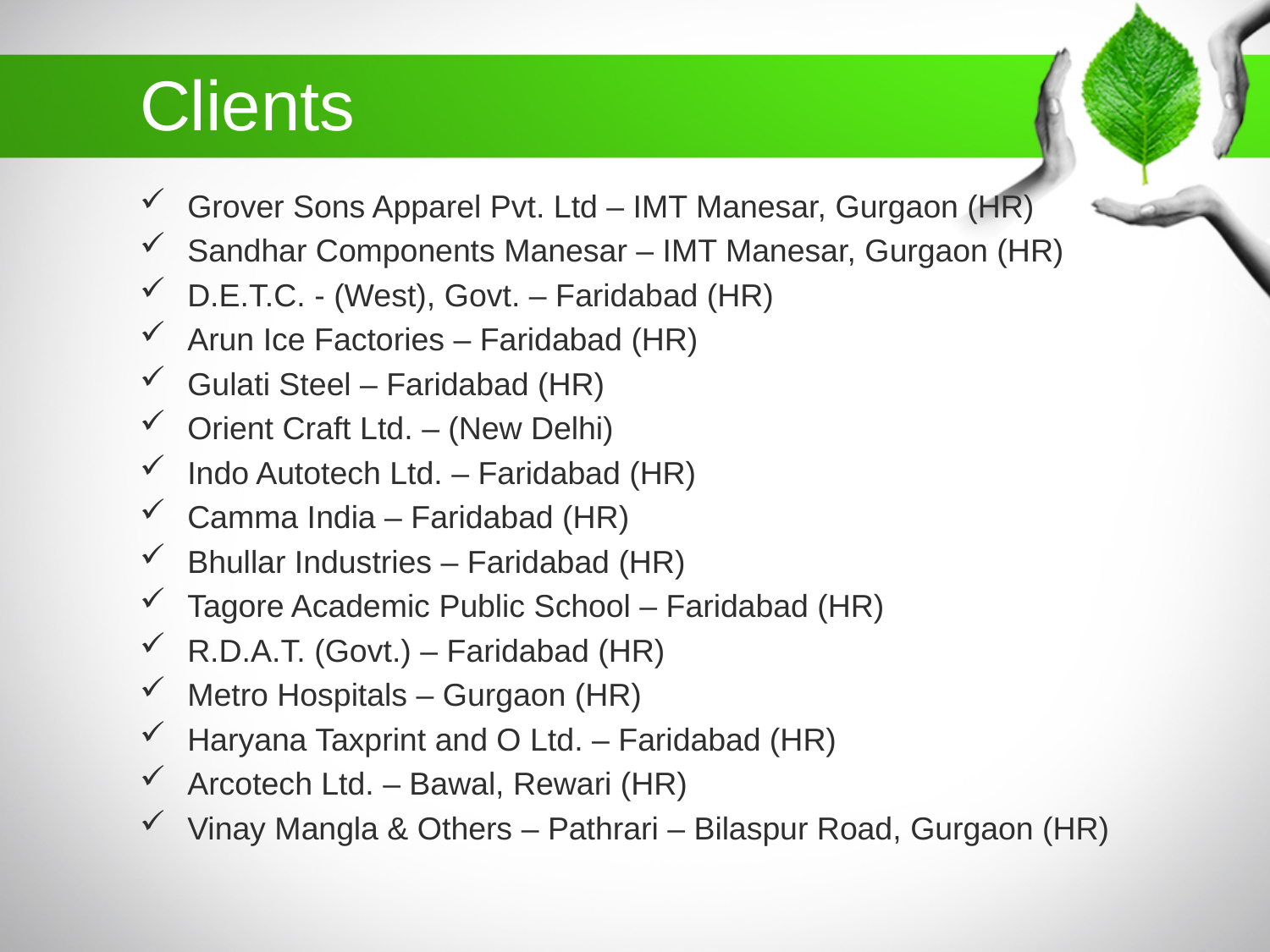

# Clients
Grover Sons Apparel Pvt. Ltd – IMT Manesar, Gurgaon (HR)
Sandhar Components Manesar – IMT Manesar, Gurgaon (HR)
D.E.T.C. - (West), Govt. – Faridabad (HR)
Arun Ice Factories – Faridabad (HR)
Gulati Steel – Faridabad (HR)
Orient Craft Ltd. – (New Delhi)
Indo Autotech Ltd. – Faridabad (HR)
Camma India – Faridabad (HR)
Bhullar Industries – Faridabad (HR)
Tagore Academic Public School – Faridabad (HR)
R.D.A.T. (Govt.) – Faridabad (HR)
Metro Hospitals – Gurgaon (HR)
Haryana Taxprint and O Ltd. – Faridabad (HR)
Arcotech Ltd. – Bawal, Rewari (HR)
Vinay Mangla & Others – Pathrari – Bilaspur Road, Gurgaon (HR)